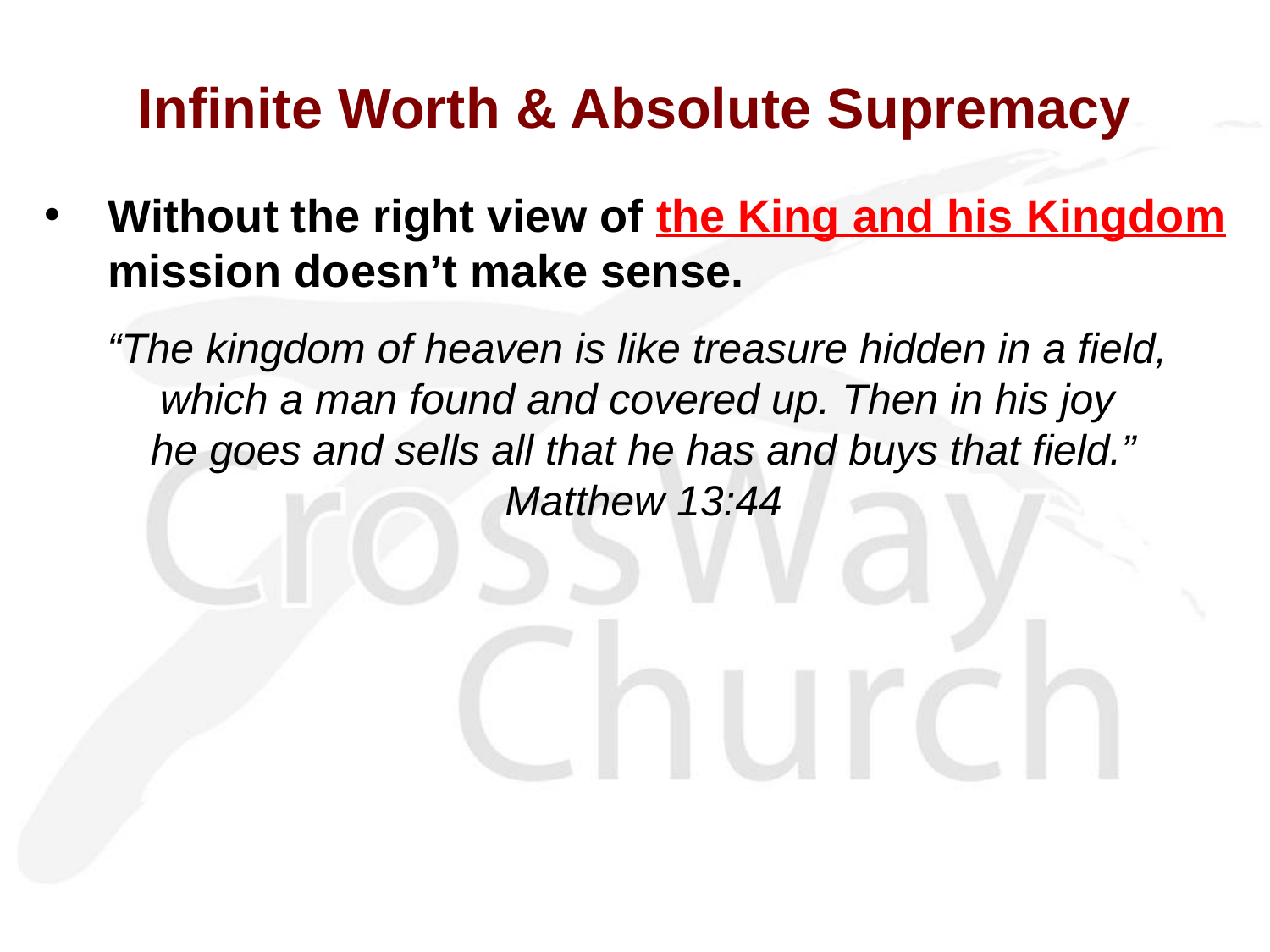

# Infinite Worth & Absolute Supremacy
Without the right view of the King and his Kingdom mission doesn’t make sense.

“The kingdom of heaven is like treasure hidden in a field,
which a man found and covered up. Then in his joy
he goes and sells all that he has and buys that field.”
Matthew 13:44